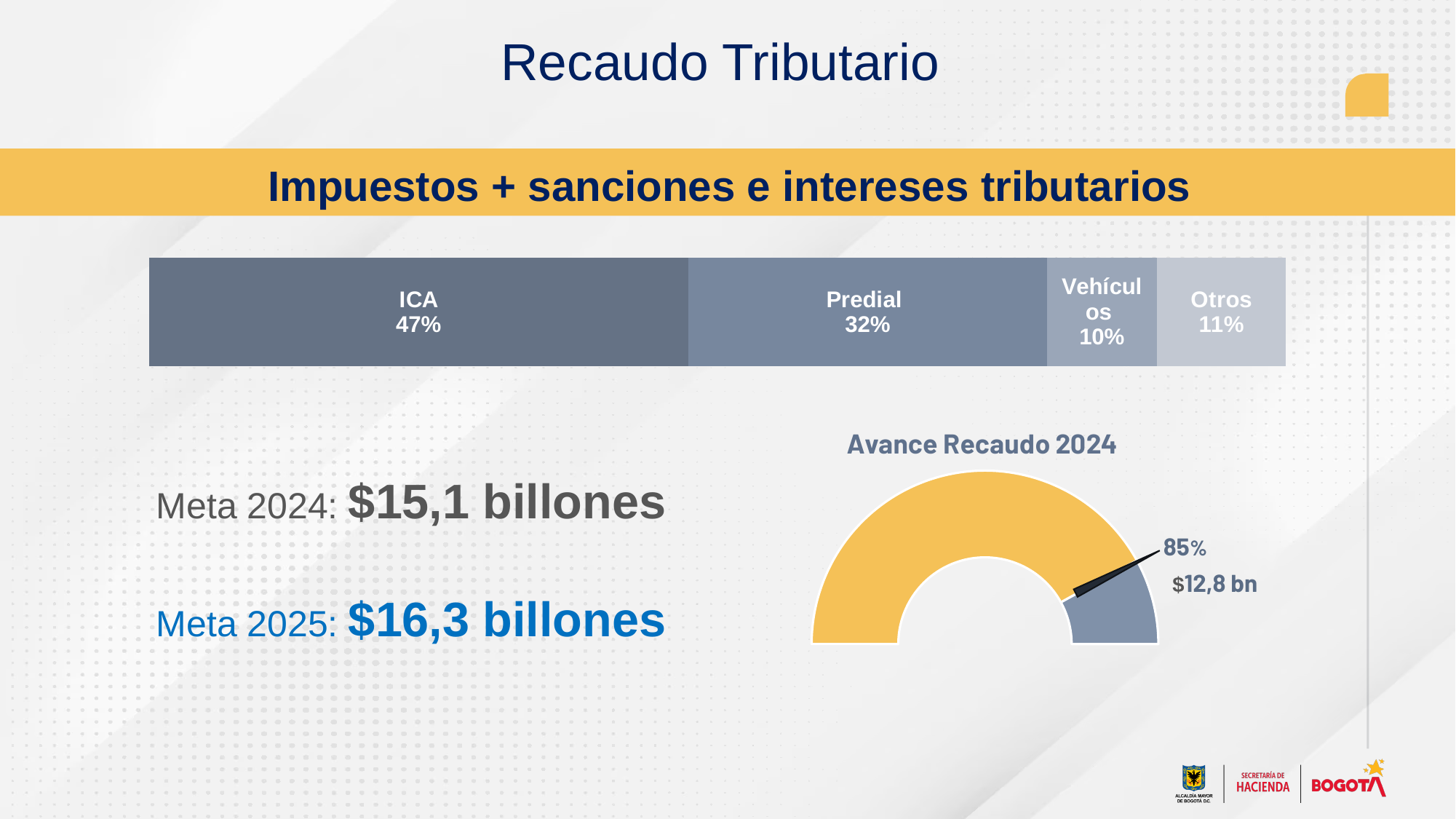

Recaudo Tributario

Impuestos + sanciones e intereses tributarios

### Chart

| Category | ICA | Predial  | Vehículos  | Otros |
|---|---|---|---|---|

### Chart: Avance Recaudo 2024

| Category |  |
|---|---|
Meta 2024: $15,1 billones

85%
$12,8 bn
Meta 2025: $16,3 billones